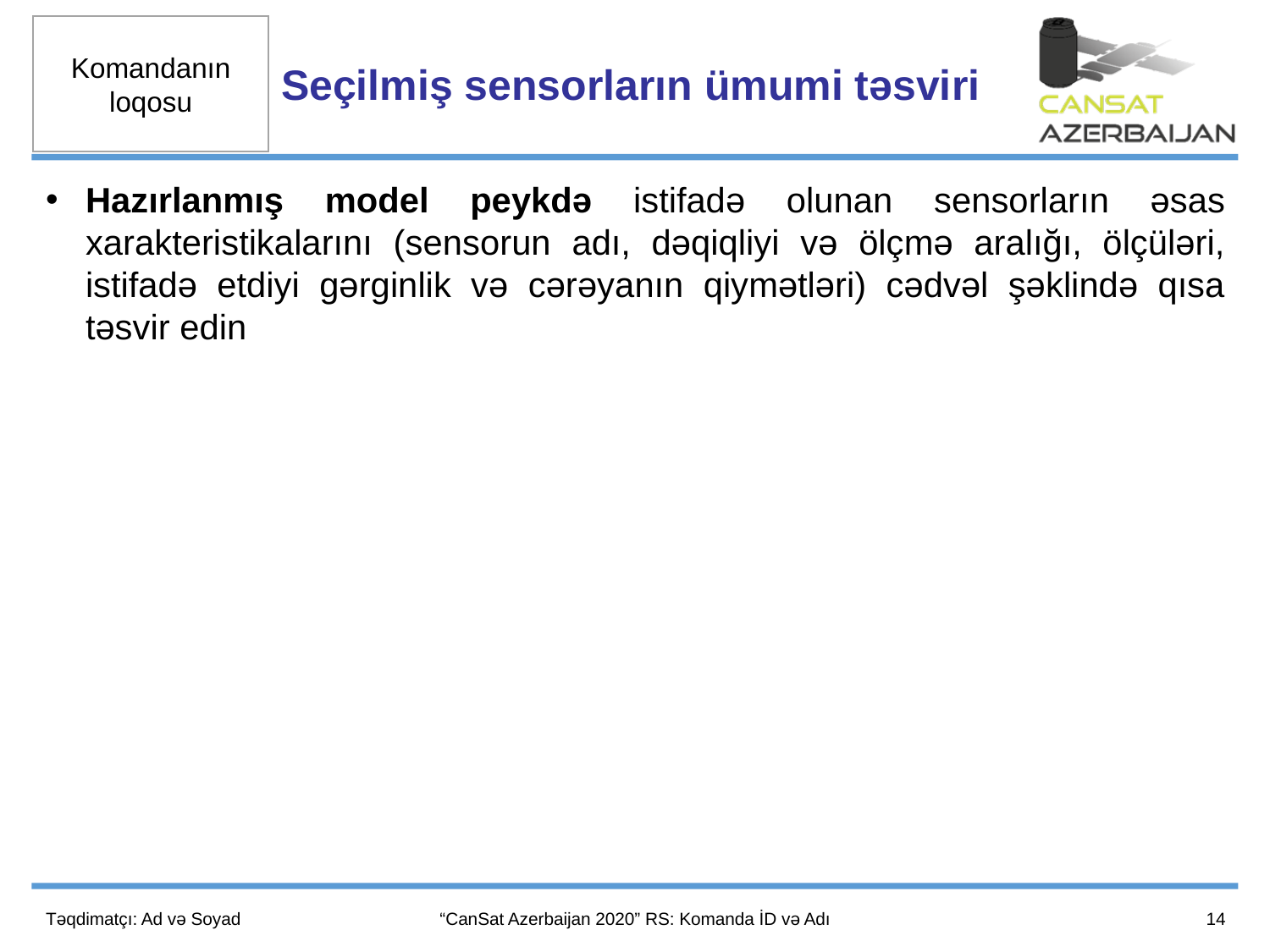

Seçilmiş sensorların ümumi təsviri
Hazırlanmış model peykdə istifadə olunan sensorların əsas xarakteristikalarını (sensorun adı, dəqiqliyi və ölçmə aralığı, ölçüləri, istifadə etdiyi gərginlik və cərəyanın qiymətləri) cədvəl şəklində qısa təsvir edin
14
Təqdimatçı: Ad və Soyad
“CanSat Azerbaijan 2020” RS: Komanda İD və Adı